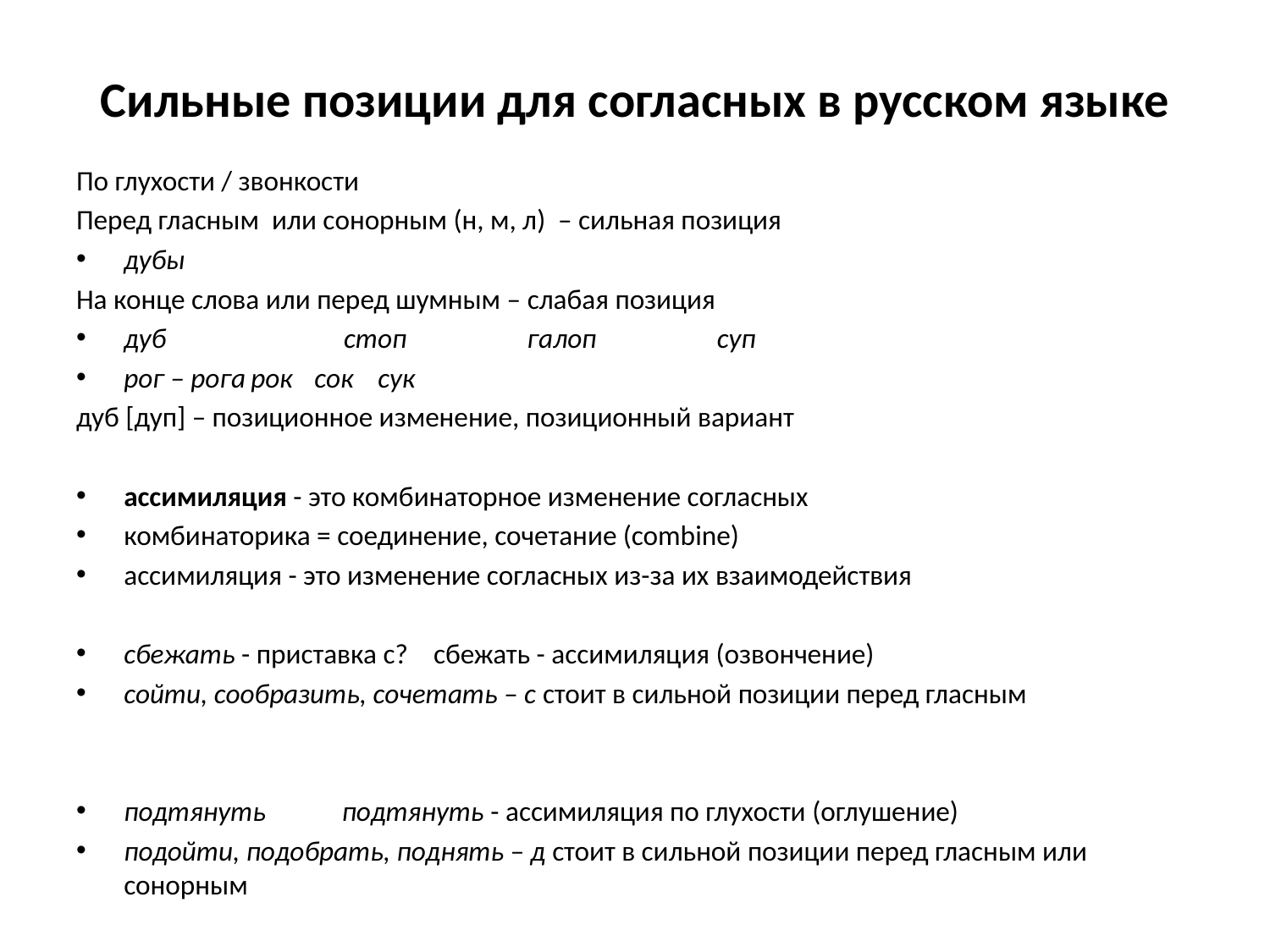

# Сильные позиции для согласных в русском языке
По глухости / звонкости
Перед гласным  или сонорным (н, м, л)  – сильная позиция
дубы
На конце слова или перед шумным – слабая позиция
дуб                            стоп                   галоп                   суп
рог – рога	рок	сок	сук
дуб [дуп] – позиционное изменение, позиционный вариант

ассимиляция - это комбинаторное изменение согласных
комбинаторика = соединение, сочетание (combine)
ассимиляция - это изменение согласных из-за их взаимодействия

сбежать - приставка с?    сбежать - ассимиляция (озвончение)
сойти, сообразить, сочетать – с стоит в сильной позиции перед гласным

подтянуть            подтянуть - ассимиляция по глухости (оглушение)
подойти, подобрать, поднять – д стоит в сильной позиции перед гласным или сонорным